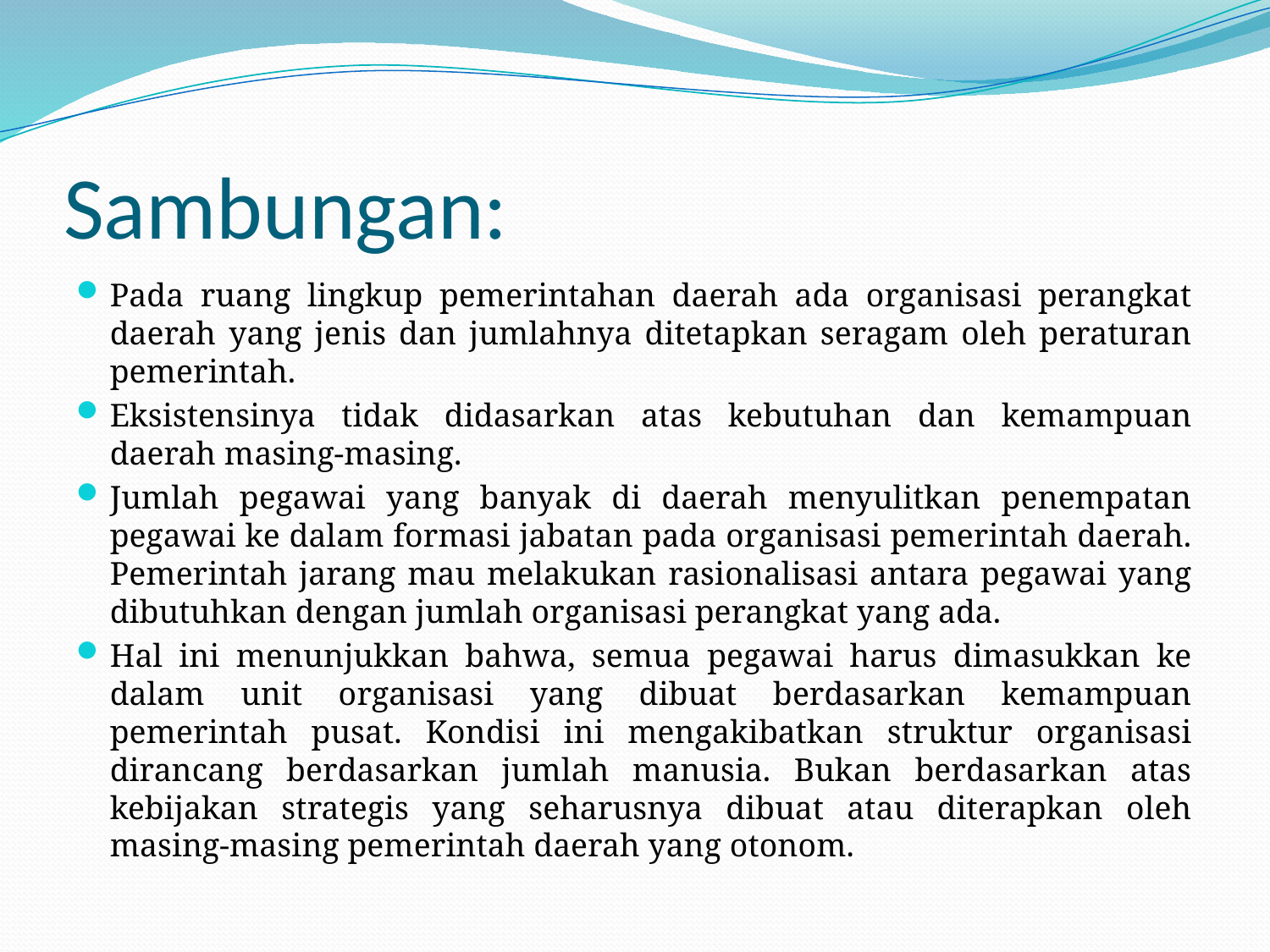

# Sambungan:
Pada ruang lingkup pemerintahan daerah ada organisasi perangkat daerah yang jenis dan jumlahnya ditetapkan seragam oleh peraturan pemerintah.
Eksistensinya tidak didasarkan atas kebutuhan dan kemampuan daerah masing-masing.
Jumlah pegawai yang banyak di daerah menyulitkan penempatan pegawai ke dalam formasi jabatan pada organisasi pemerintah daerah. Pemerintah jarang mau melakukan rasionalisasi antara pegawai yang dibutuhkan dengan jumlah organisasi perangkat yang ada.
Hal ini menunjukkan bahwa, semua pegawai harus dimasukkan ke dalam unit organisasi yang dibuat berdasarkan kemampuan pemerintah pusat. Kondisi ini mengakibatkan struktur organisasi dirancang berdasarkan jumlah manusia. Bukan berdasarkan atas kebijakan strategis yang seharusnya dibuat atau diterapkan oleh masing-masing pemerintah daerah yang otonom.